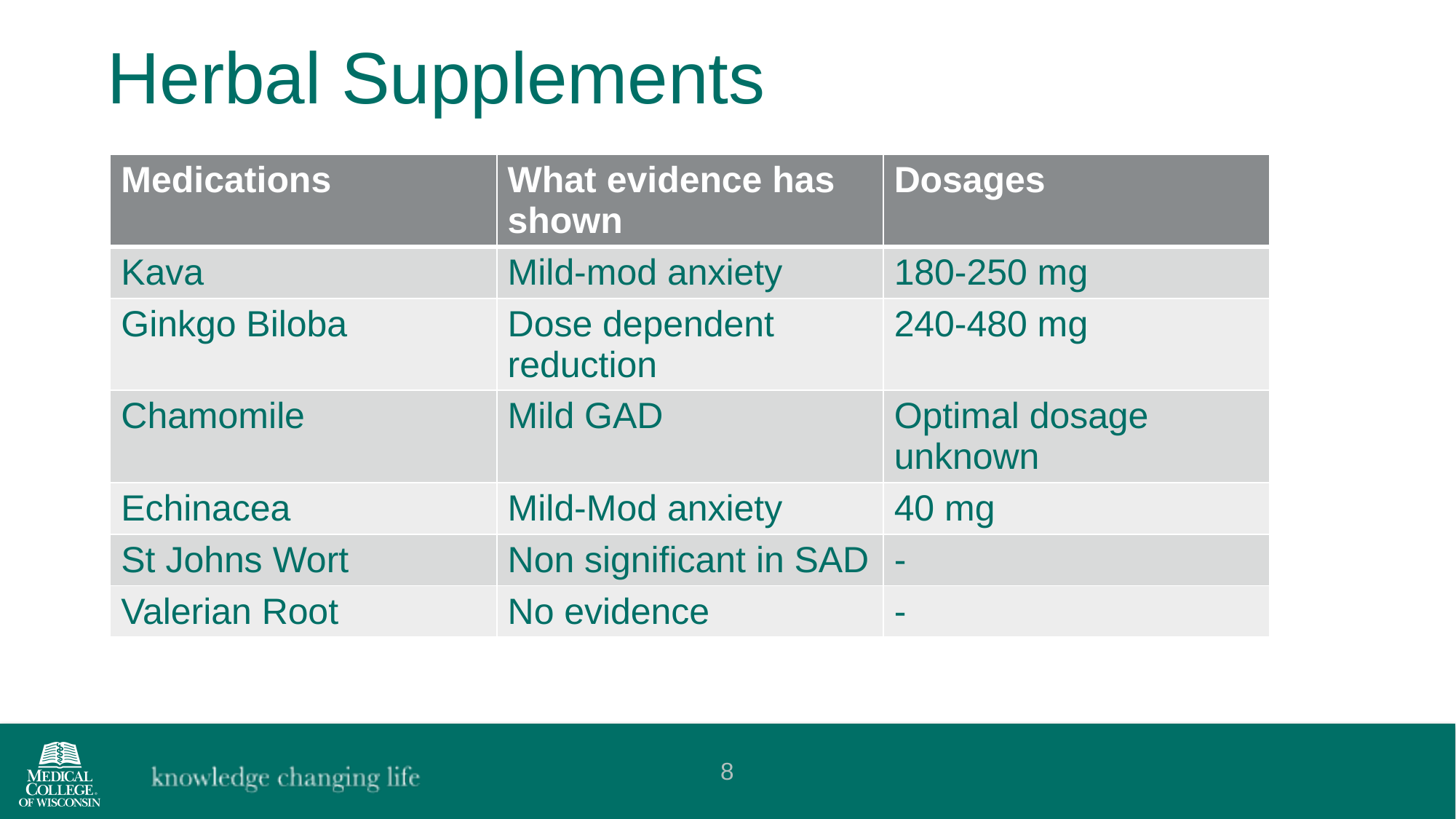

Herbal Supplements
| Medications | What evidence has shown | Dosages |
| --- | --- | --- |
| Kava | Mild-mod anxiety | 180-250 mg |
| Ginkgo Biloba | Dose dependent reduction | 240-480 mg |
| Chamomile | Mild GAD | Optimal dosage unknown |
| Echinacea | Mild-Mod anxiety | 40 mg |
| St Johns Wort | Non significant in SAD | - |
| Valerian Root | No evidence | - |

8